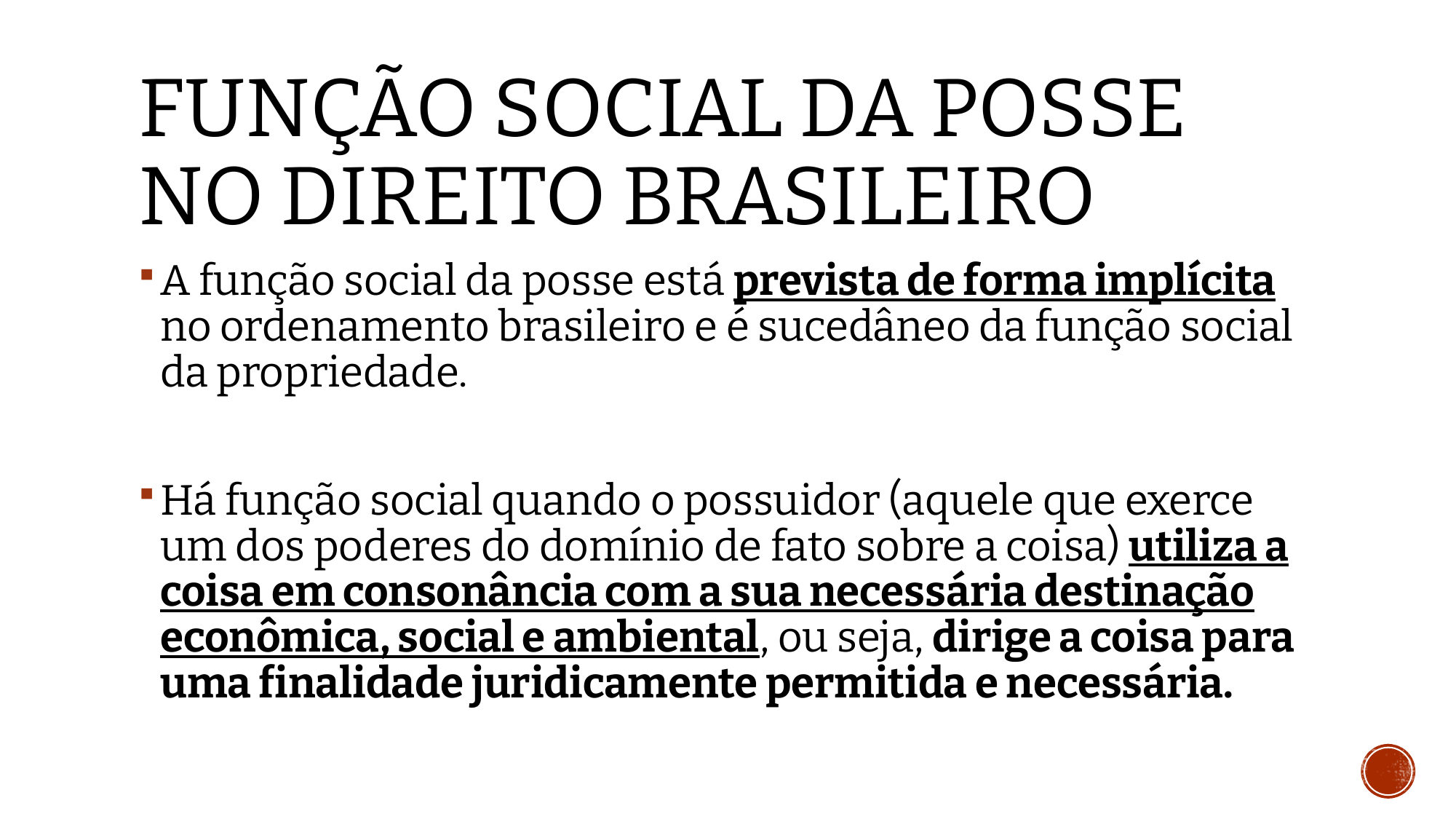

# FUNÇÃO SOCIAL DA POSSE NO DIREITO BRASILEIRO
A função social da posse está prevista de forma implícita no ordenamento brasileiro e é sucedâneo da função social da propriedade.

Há função social quando o possuidor (aquele que exerce um dos poderes do domínio de fato sobre a coisa) utiliza a coisa em consonância com a sua necessária destinação econômica, social e ambiental, ou seja, dirige a coisa para uma finalidade juridicamente permitida e necessária.